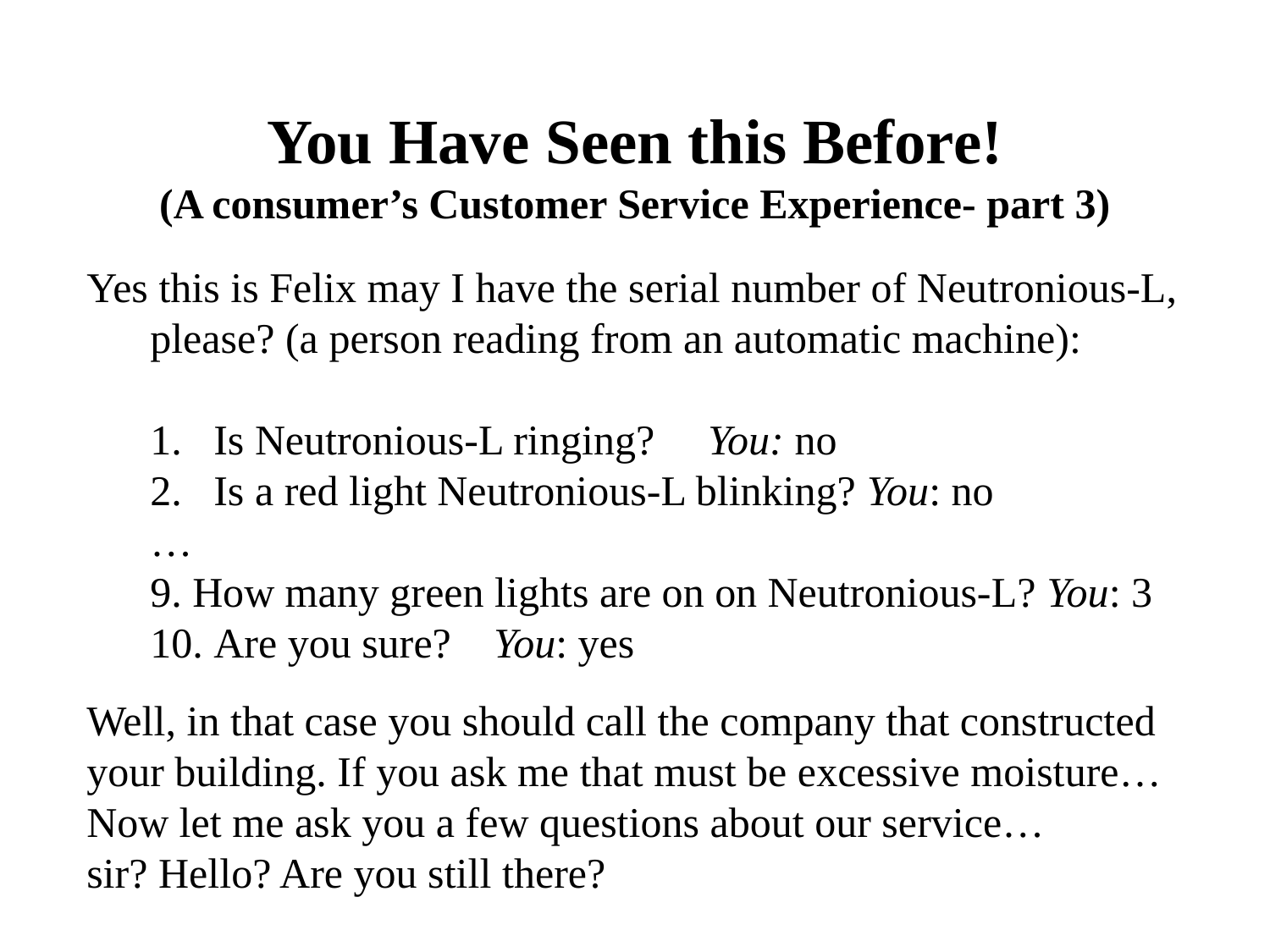

# You Have Seen this Before! (A consumer’s Customer Service Experience- part 3)
Yes this is Felix may I have the serial number of Neutronious-L, please? (a person reading from an automatic machine):

Is Neutronious-L ringing?     You: no
Is a red light Neutronious-L blinking? You: no
…
9. How many green lights are on on Neutronious-L? You: 3
Are you sure?    You: yes
Well, in that case you should call the company that constructed your building. If you ask me that must be excessive moisture… Now let me ask you a few questions about our service…
sir? Hello? Are you still there?